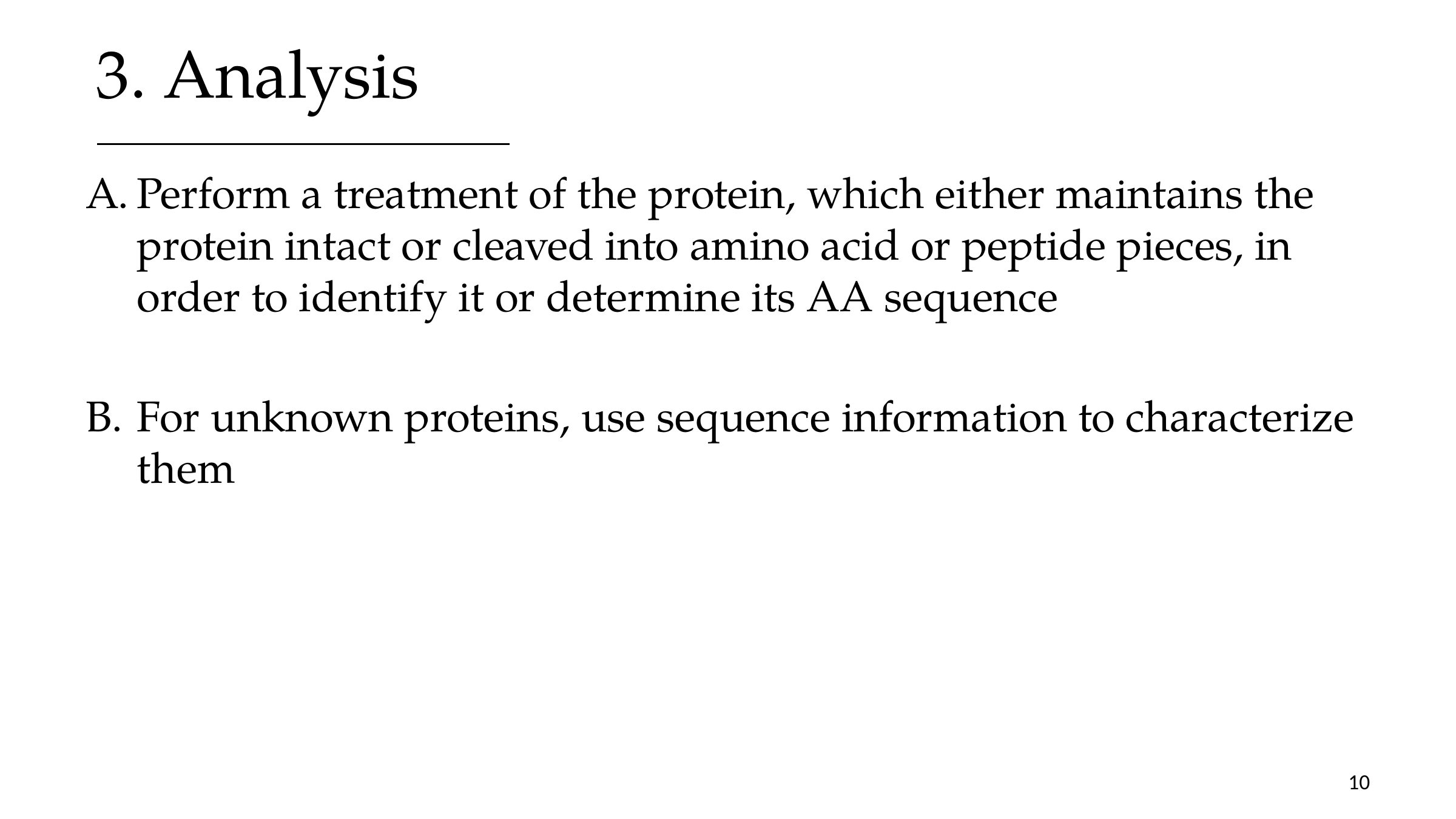

# 3. Analysis
Perform a treatment of the protein, which either maintains the protein intact or cleaved into amino acid or peptide pieces, in order to identify it or determine its AA sequence

For unknown proteins, use sequence information to characterize them

10